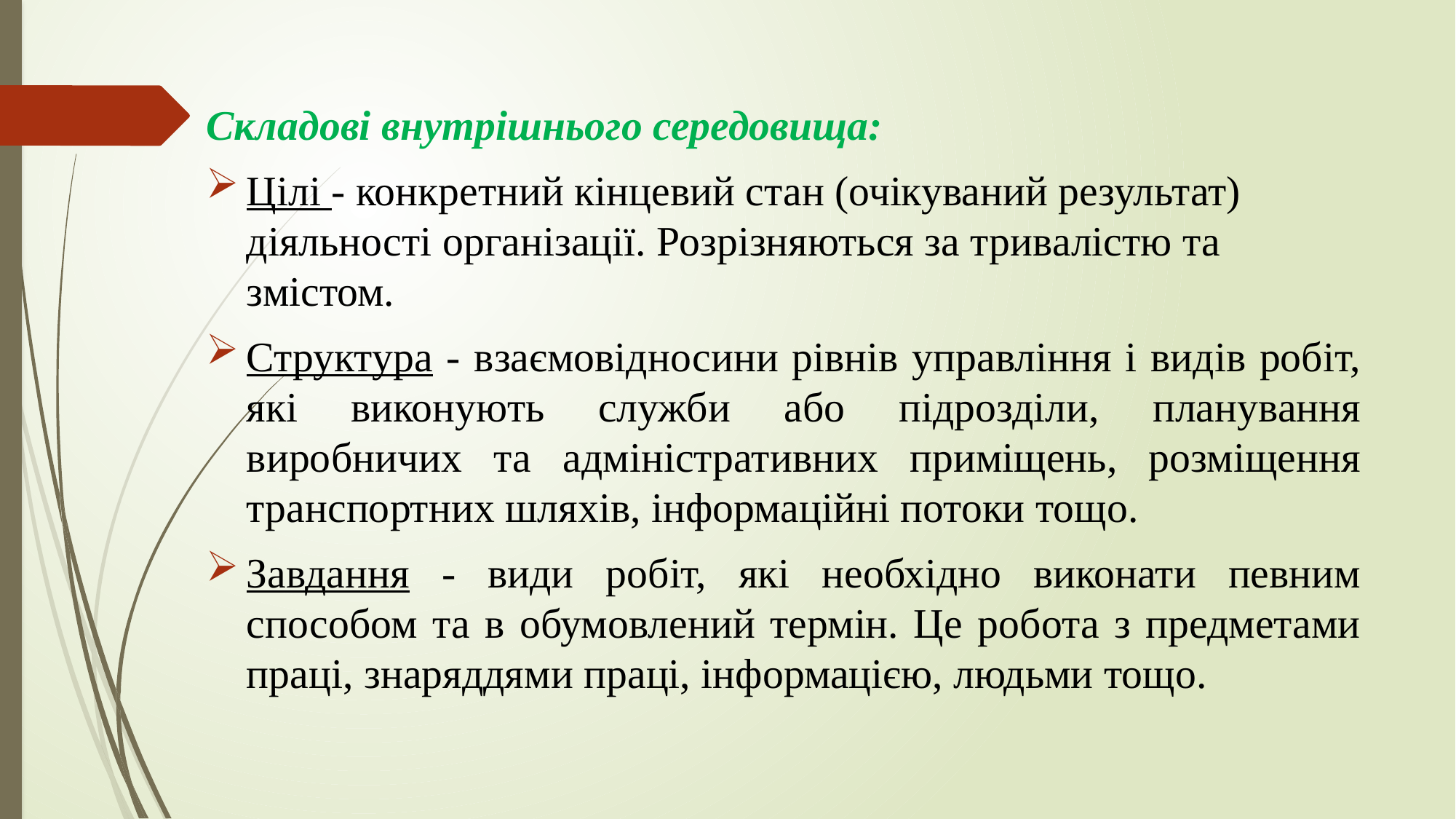

Складові внутрішнього середовища:
Цілі - конкретний кінцевий стан (очікуваний результат) діяльності організації. Розрізняються за тривалістю та змістом.
Структура - взаємовідносини рівнів управління і видів робіт, які виконують служби або підрозділи, планування виробничих та адміністративних приміщень, розміщення транспортних шляхів, інформаційні потоки тощо.
Завдання - види робіт, які необхідно виконати певним способом та в обумовлений термін. Це робота з предметами праці, знаряддями праці, інформацією, людьми тощо.